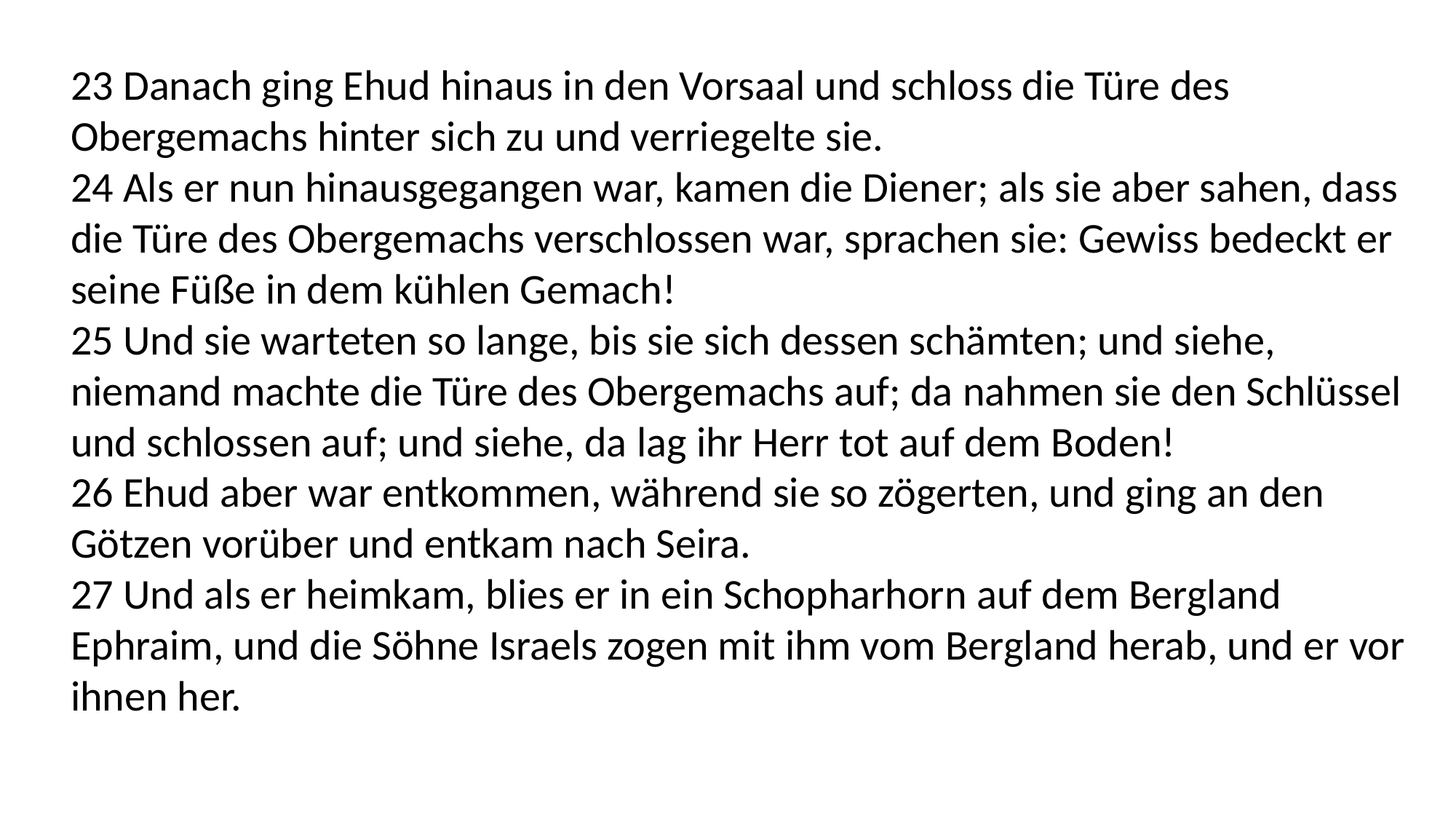

23 Danach ging Ehud hinaus in den Vorsaal und schloss die Türe des Obergemachs hinter sich zu und verriegelte sie.
24 Als er nun hinausgegangen war, kamen die Diener; als sie aber sahen, dass die Türe des Obergemachs verschlossen war, sprachen sie: Gewiss bedeckt er seine Füße in dem kühlen Gemach!
25 Und sie warteten so lange, bis sie sich dessen schämten; und siehe, niemand machte die Türe des Obergemachs auf; da nahmen sie den Schlüssel und schlossen auf; und siehe, da lag ihr Herr tot auf dem Boden!
26 Ehud aber war entkommen, während sie so zögerten, und ging an den Götzen vorüber und entkam nach Seira.
27 Und als er heimkam, blies er in ein Schopharhorn auf dem Bergland Ephraim, und die Söhne Israels zogen mit ihm vom Bergland herab, und er vor ihnen her.